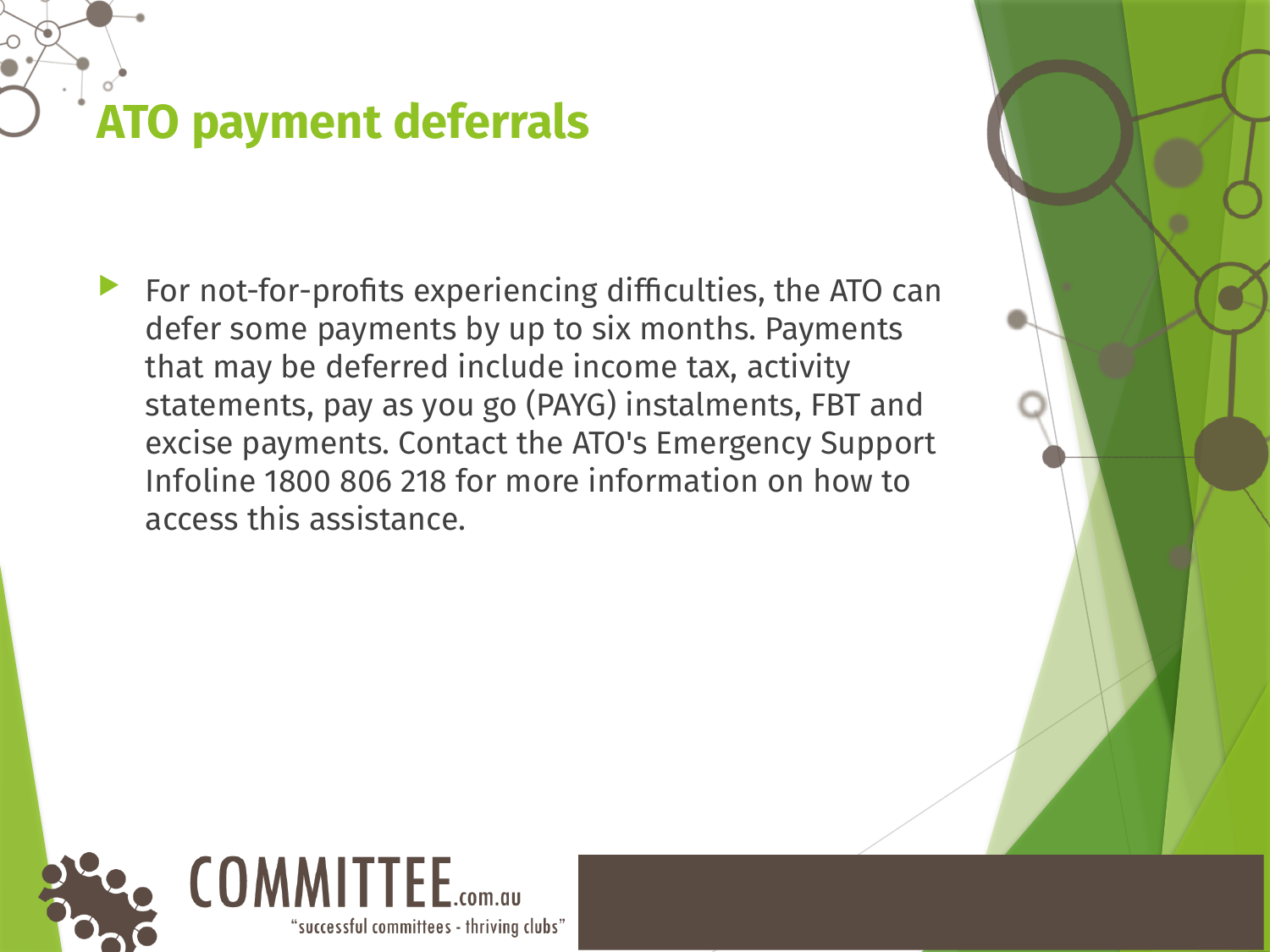

# ATO payment deferrals
For not-for-profits experiencing difficulties, the ATO can defer some payments by up to six months. Payments that may be deferred include income tax, activity statements, pay as you go (PAYG) instalments, FBT and excise payments. Contact the ATO's Emergency Support Infoline 1800 806 218 for more information on how to access this assistance.